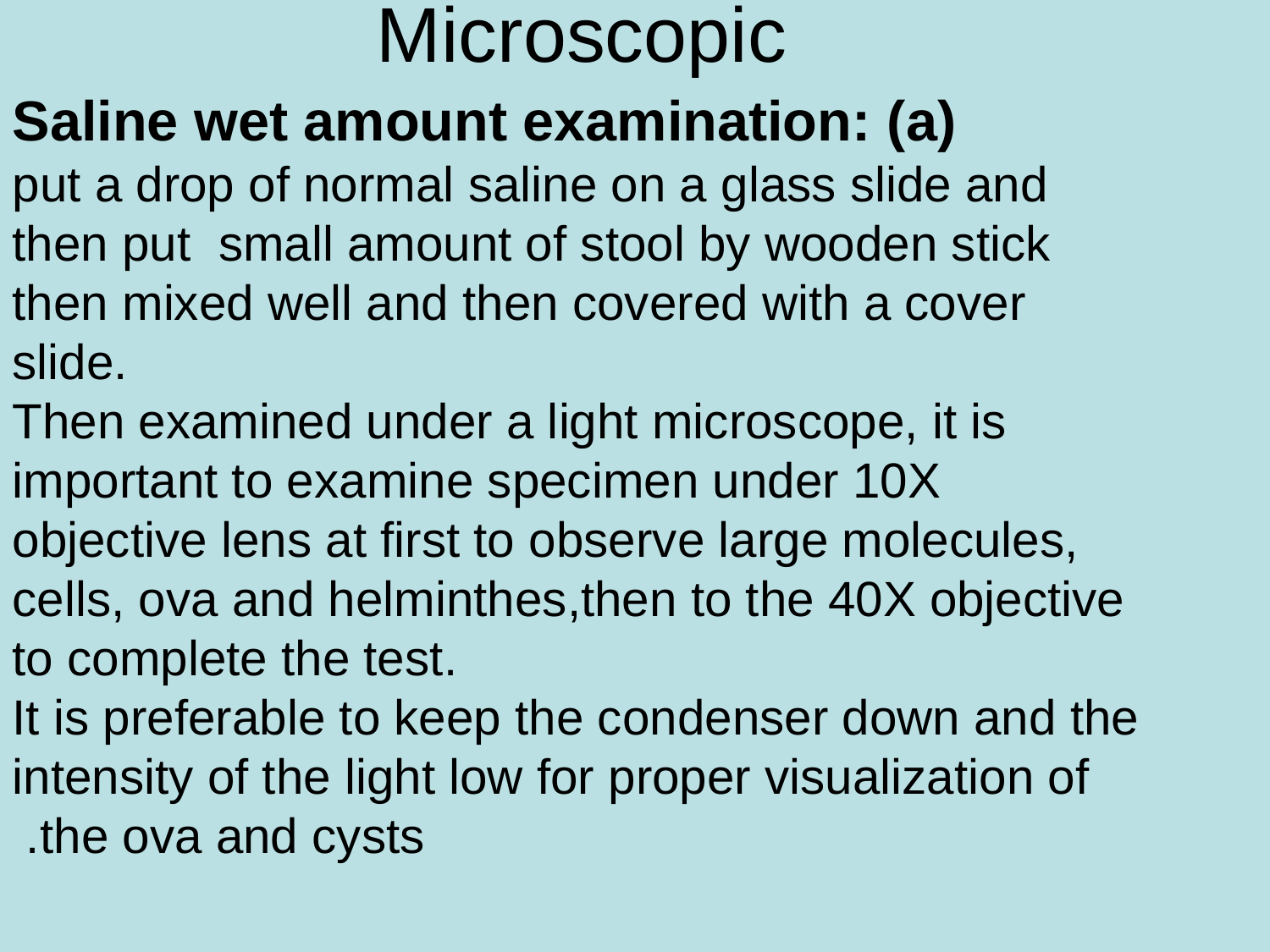

# Microscopic
(a) Saline wet amount examination:
put a drop of normal saline on a glass slide and  then put  small amount of stool by wooden stick then mixed well and then covered with a cover slide.
Then examined under a light microscope, it is important to examine specimen under 10X objective lens at first to observe large molecules, cells, ova and helminthes,then to the 40X objective to complete the test.
It is preferable to keep the condenser down and the intensity of the light low for proper visualization of the ova and cysts.